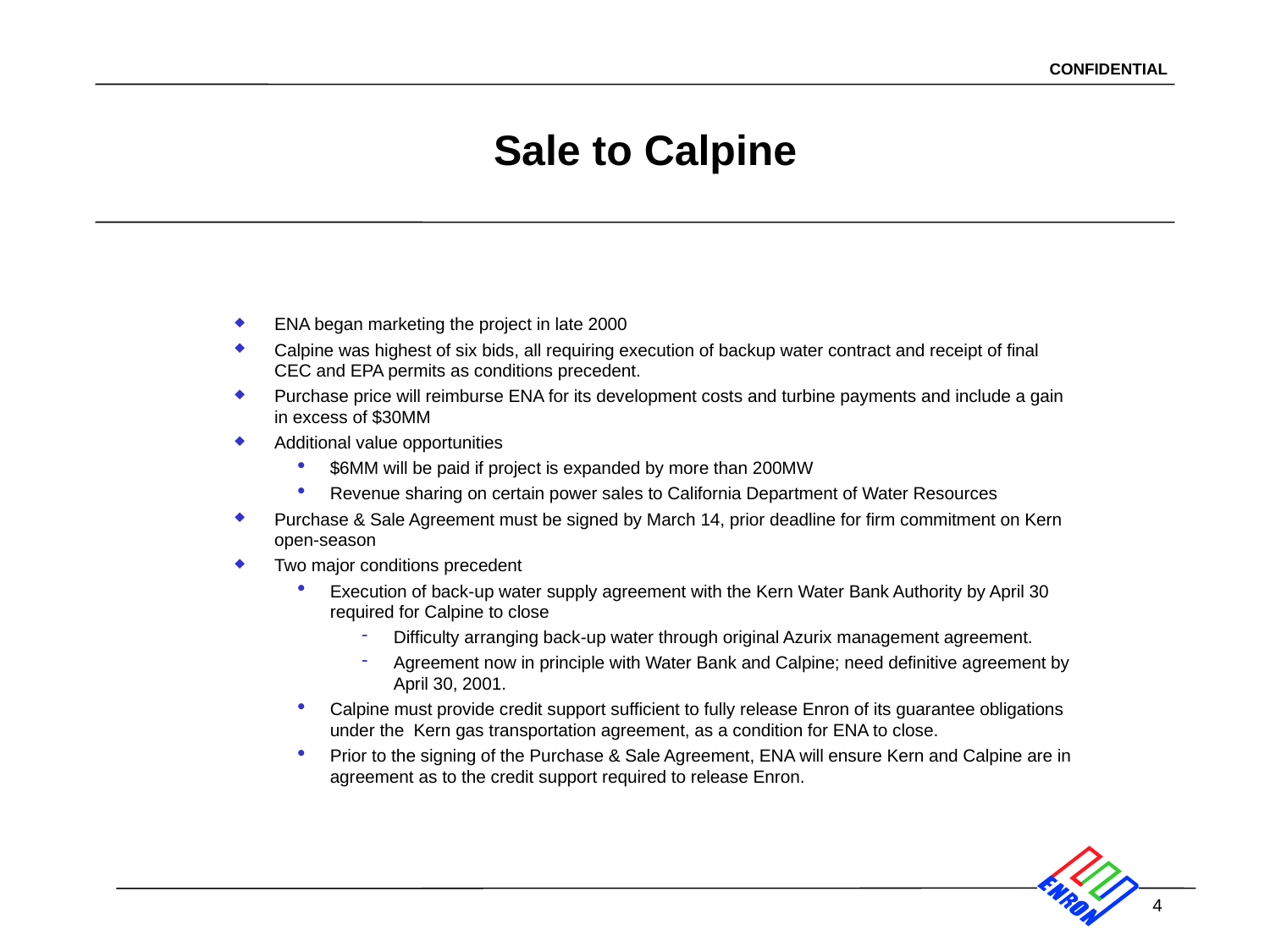

# Sale to Calpine
ENA began marketing the project in late 2000
Calpine was highest of six bids, all requiring execution of backup water contract and receipt of final CEC and EPA permits as conditions precedent.
Purchase price will reimburse ENA for its development costs and turbine payments and include a gain in excess of $30MM
Additional value opportunities
$6MM will be paid if project is expanded by more than 200MW
Revenue sharing on certain power sales to California Department of Water Resources
Purchase & Sale Agreement must be signed by March 14, prior deadline for firm commitment on Kern open-season
Two major conditions precedent
Execution of back-up water supply agreement with the Kern Water Bank Authority by April 30 required for Calpine to close
Difficulty arranging back-up water through original Azurix management agreement.
Agreement now in principle with Water Bank and Calpine; need definitive agreement by April 30, 2001.
Calpine must provide credit support sufficient to fully release Enron of its guarantee obligations under the  Kern gas transportation agreement, as a condition for ENA to close.
Prior to the signing of the Purchase & Sale Agreement, ENA will ensure Kern and Calpine are in agreement as to the credit support required to release Enron.
4